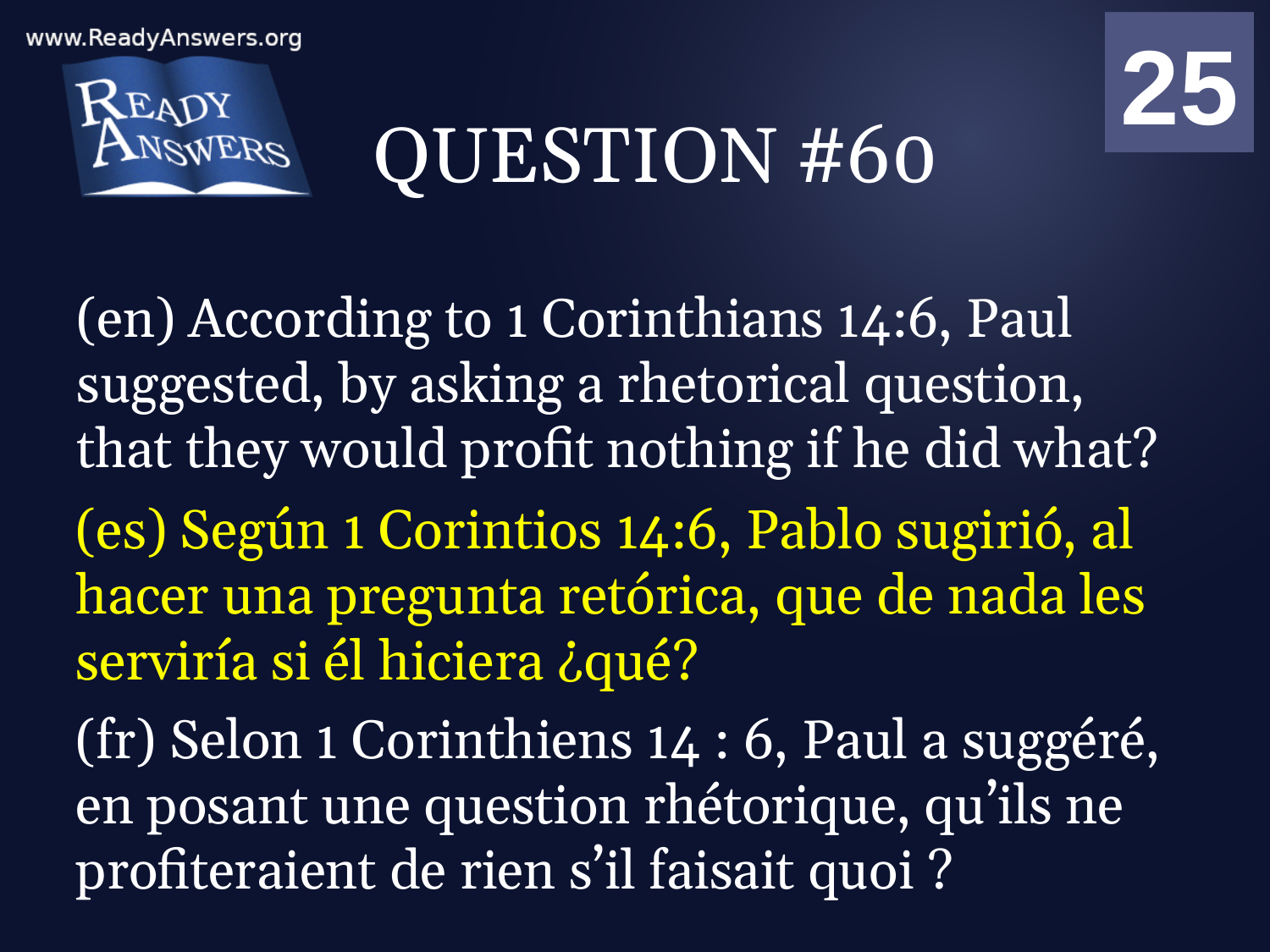

01
02
03
04
05
06
07
08
09
10
11
12
13
14
15
16
17
18
19
20
21
22
23
24
25
00
# QUESTION #60
(en) According to 1 Corinthians 14:6, Paul suggested, by asking a rhetorical question, that they would profit nothing if he did what?
(es) Según 1 Corintios 14:6, Pablo sugirió, al hacer una pregunta retórica, que de nada les serviría si él hiciera ¿qué?
(fr) Selon 1 Corinthiens 14 : 6, Paul a suggéré, en posant une question rhétorique, qu’ils ne profiteraient de rien s’il faisait quoi ?